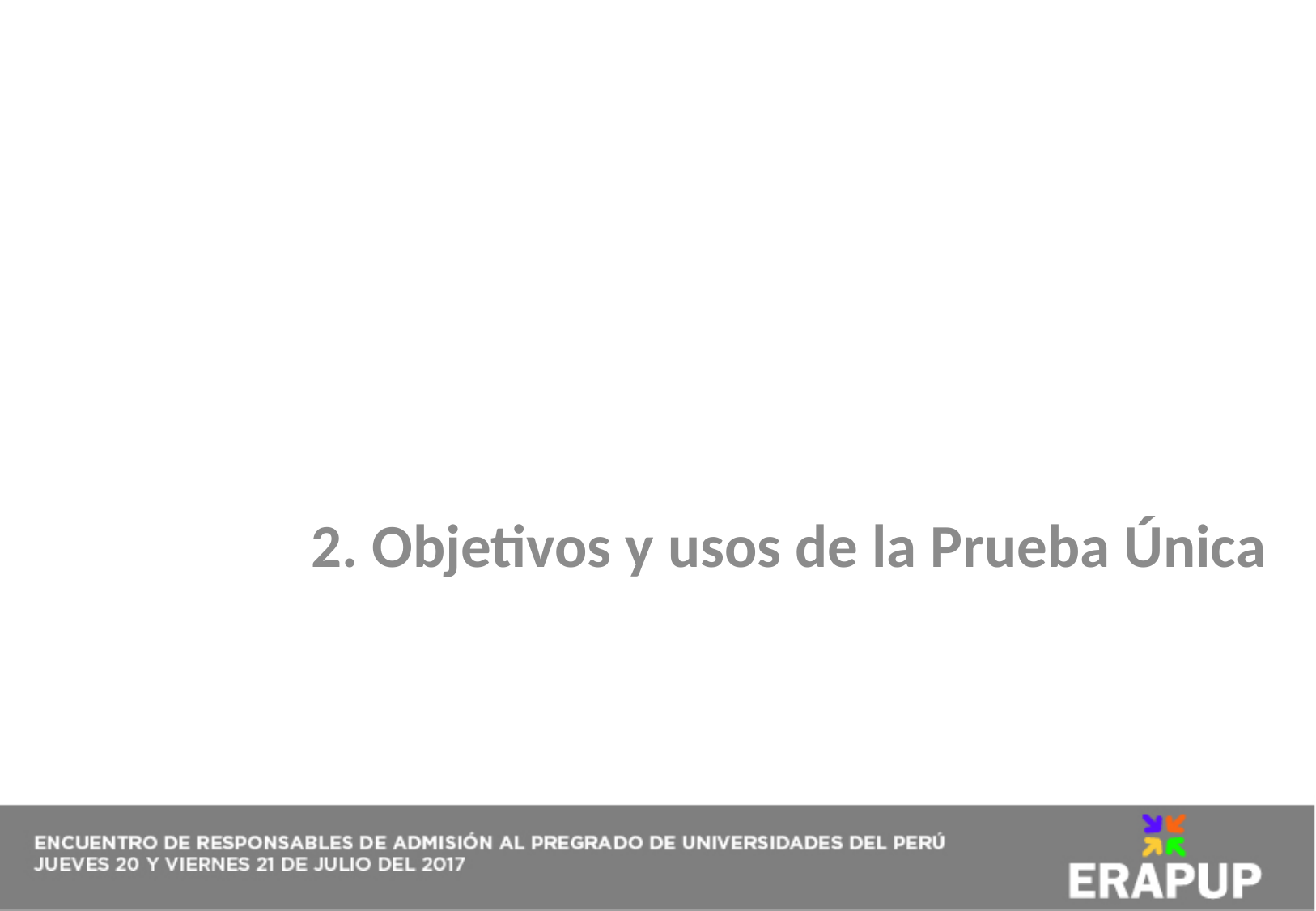

2. Objetivos y usos de la Prueba Única